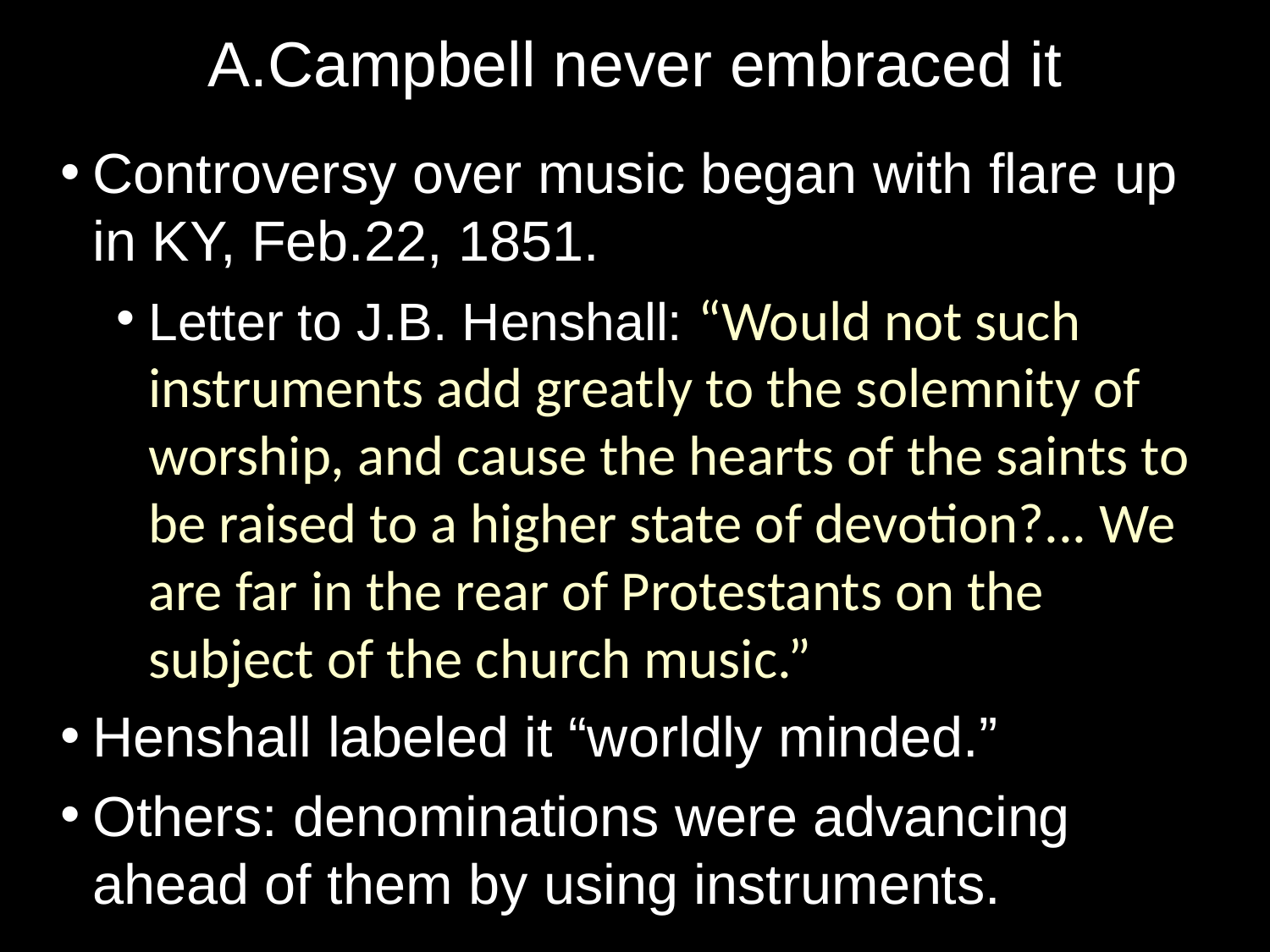

A.Campbell never embraced it
Controversy over music began with flare up in KY, Feb.22, 1851.
Letter to J.B. Henshall: “Would not such instruments add greatly to the solemnity of worship, and cause the hearts of the saints to be raised to a higher state of devotion?... We are far in the rear of Protestants on the subject of the church music.”
Henshall labeled it “worldly minded.”
Others: denominations were advancing ahead of them by using instruments.